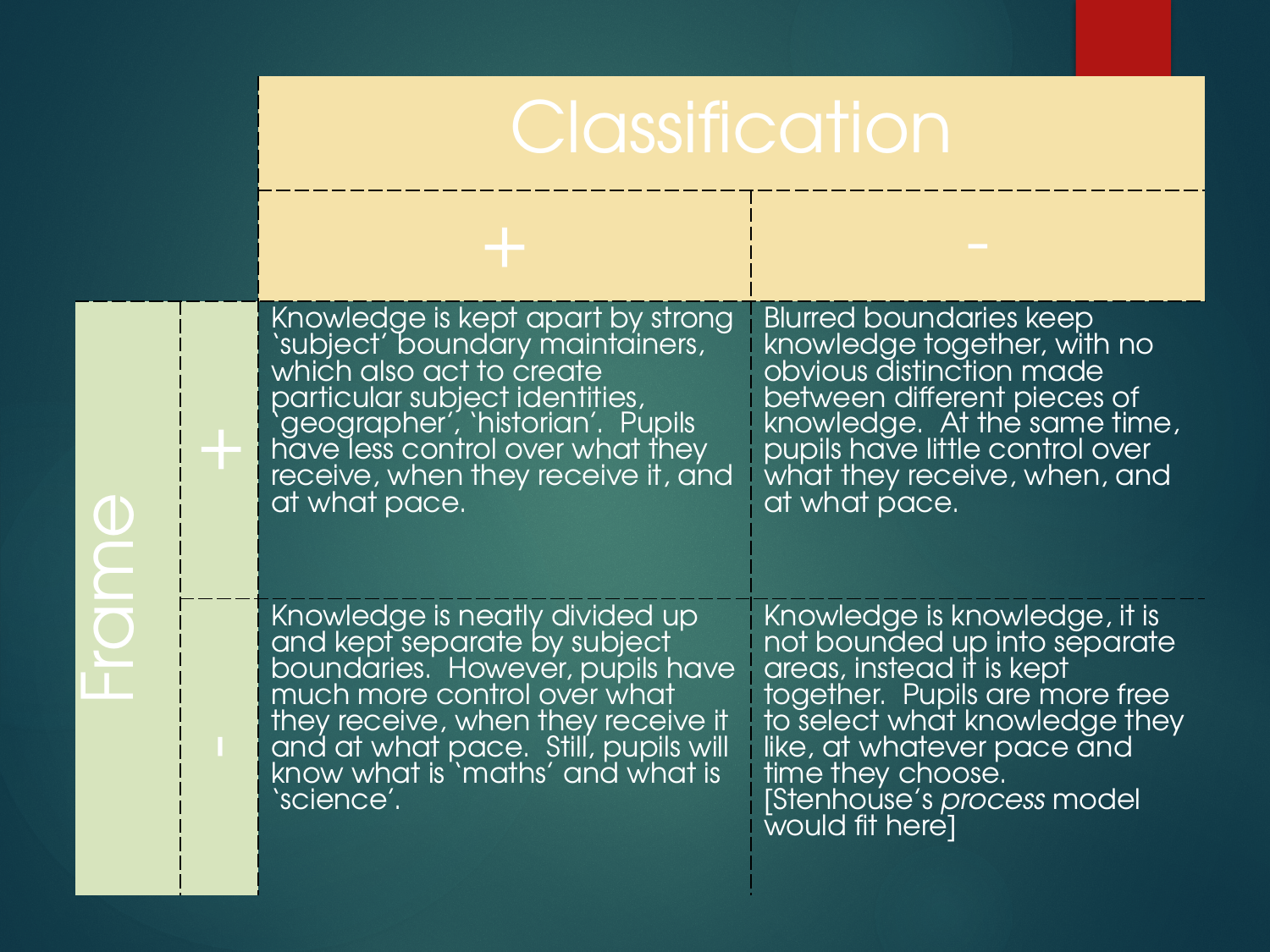

|  |  | Classification |  |
| --- | --- | --- | --- |
|  |  | + | - |
| Frame | + | Knowledge is kept apart by strong ‘subject’ boundary maintainers, which also act to create particular subject identities, ‘geographer’, ‘historian’. Pupils have less control over what they receive, when they receive it, and at what pace. | Blurred boundaries keep knowledge together, with no obvious distinction made between different pieces of knowledge. At the same time, pupils have little control over what they receive, when, and at what pace. |
|  | - | Knowledge is neatly divided up and kept separate by subject boundaries. However, pupils have much more control over what they receive, when they receive it and at what pace. Still, pupils will know what is ‘maths’ and what is ‘science’. | Knowledge is knowledge, it is not bounded up into separate areas, instead it is kept together. Pupils are more free to select what knowledge they like, at whatever pace and time they choose. [Stenhouse’s process model would fit here] |